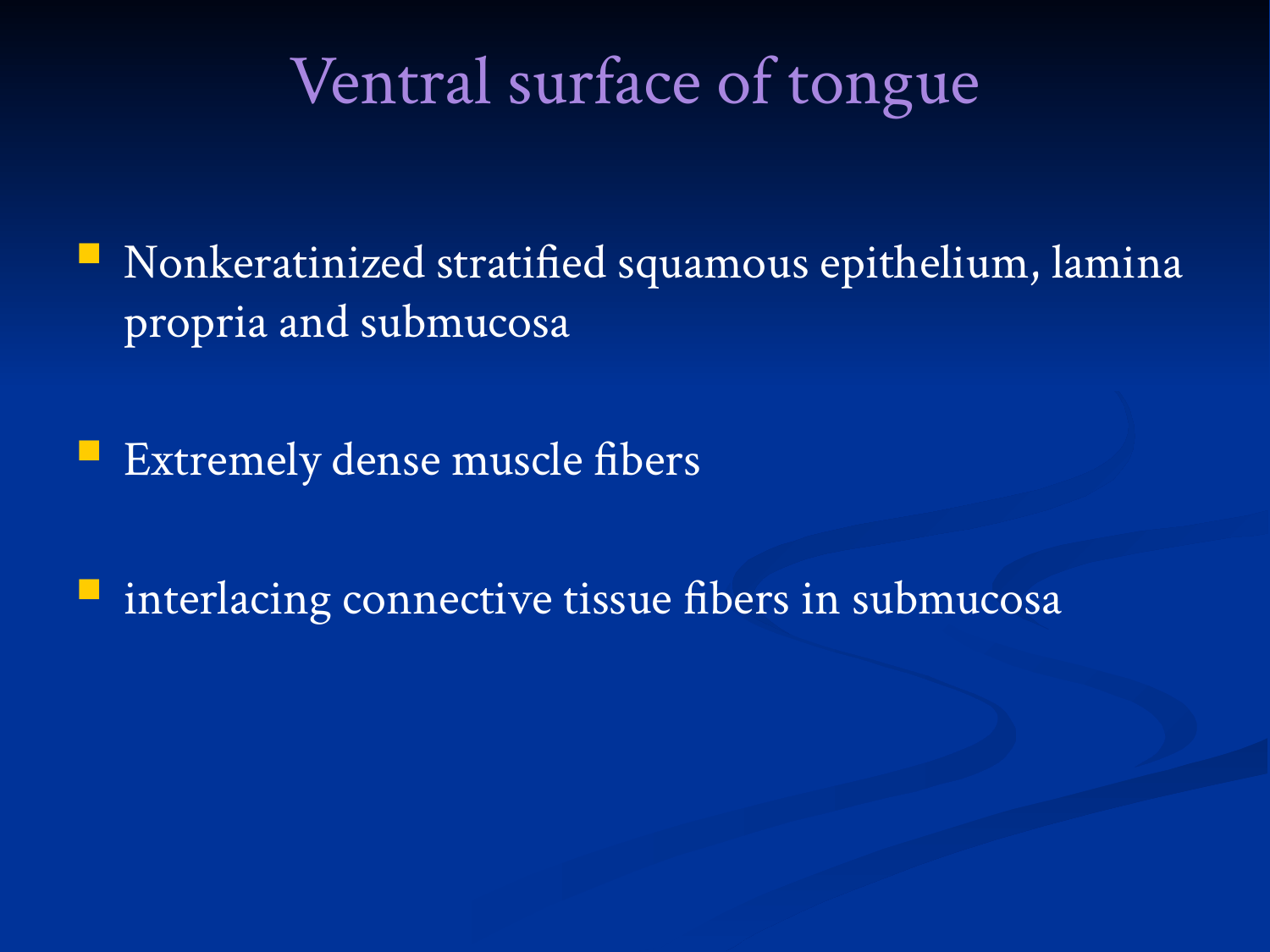

# Ventral surface of tongue
Nonkeratinized stratified squamous epithelium, lamina propria and submucosa

Extremely dense muscle fibers

interlacing connective tissue fibers in submucosa